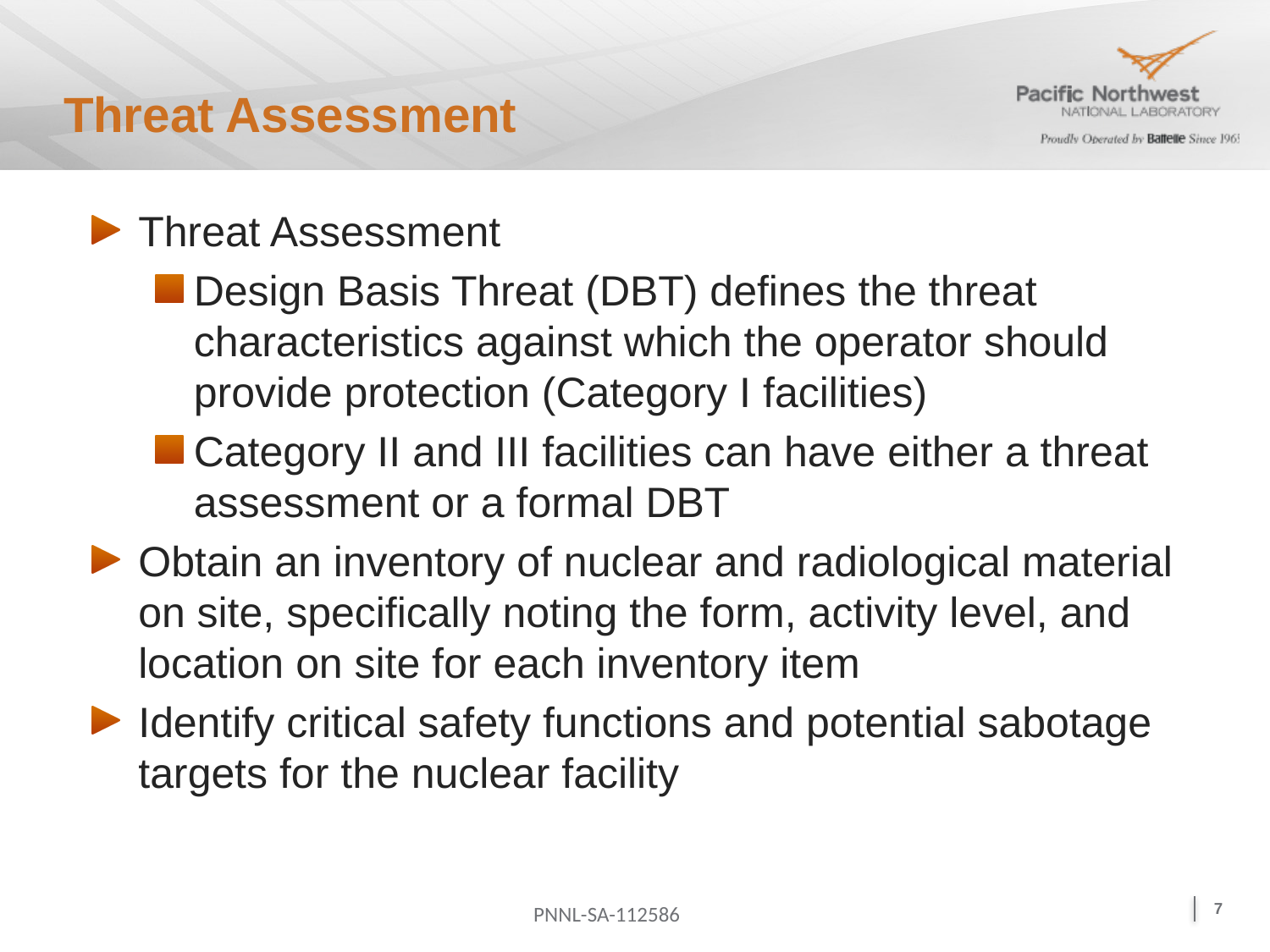

# Threat Assessment
Threat Assessment
Design Basis Threat (DBT) defines the threat characteristics against which the operator should provide protection (Category I facilities)
Category II and III facilities can have either a threat assessment or a formal DBT
Obtain an inventory of nuclear and radiological material on site, specifically noting the form, activity level, and location on site for each inventory item
Identify critical safety functions and potential sabotage targets for the nuclear facility

7
PNNL-SA-112586